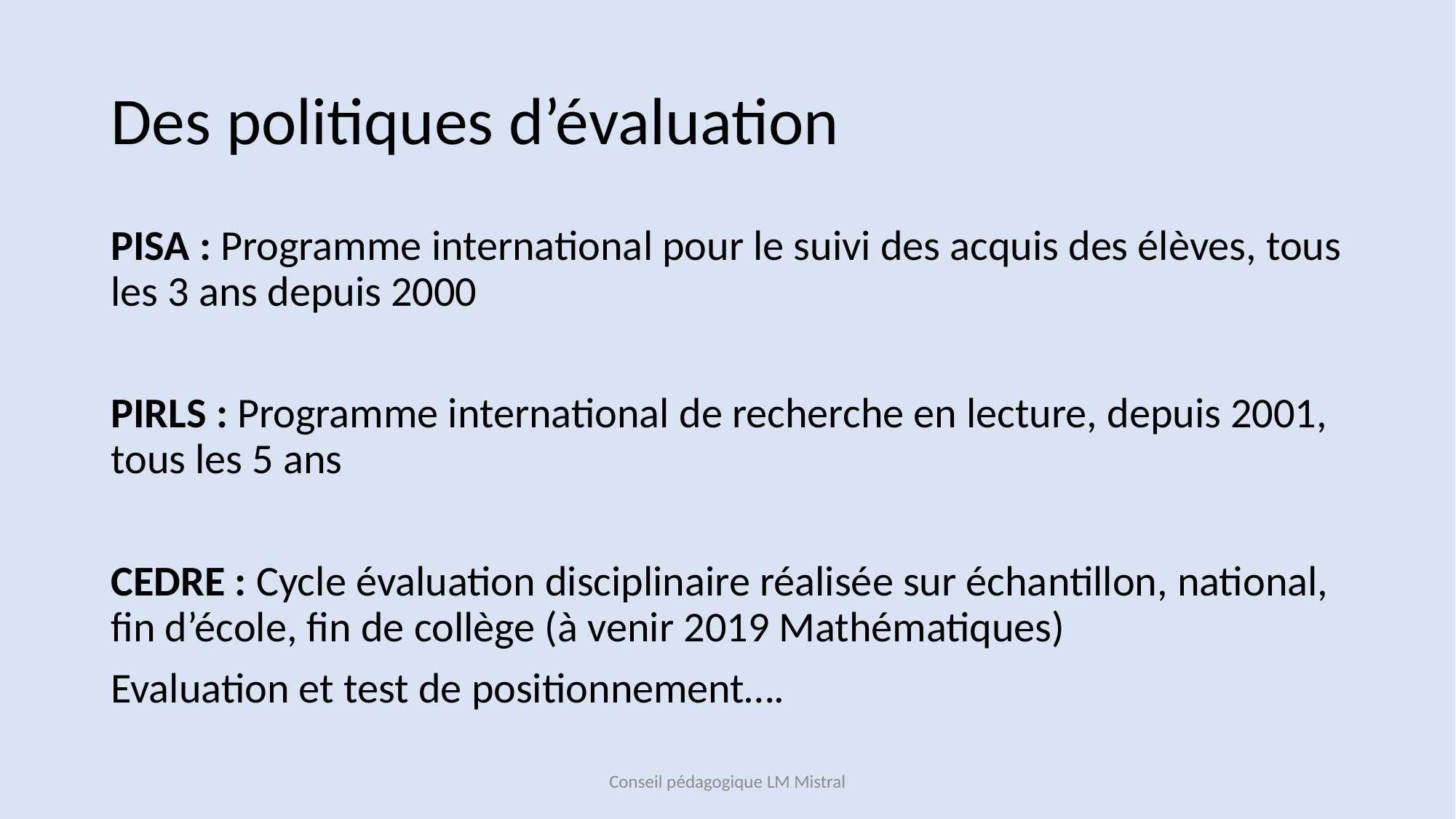

# Des politiques d’évaluation
PISA : Programme international pour le suivi des acquis des élèves, tous les 3 ans depuis 2000

PIRLS : Programme international de recherche en lecture, depuis 2001, tous les 5 ans

CEDRE : Cycle évaluation disciplinaire réalisée sur échantillon, national, fin d’école, fin de collège (à venir 2019 Mathématiques)
Evaluation et test de positionnement….
Conseil pédagogique LM Mistral